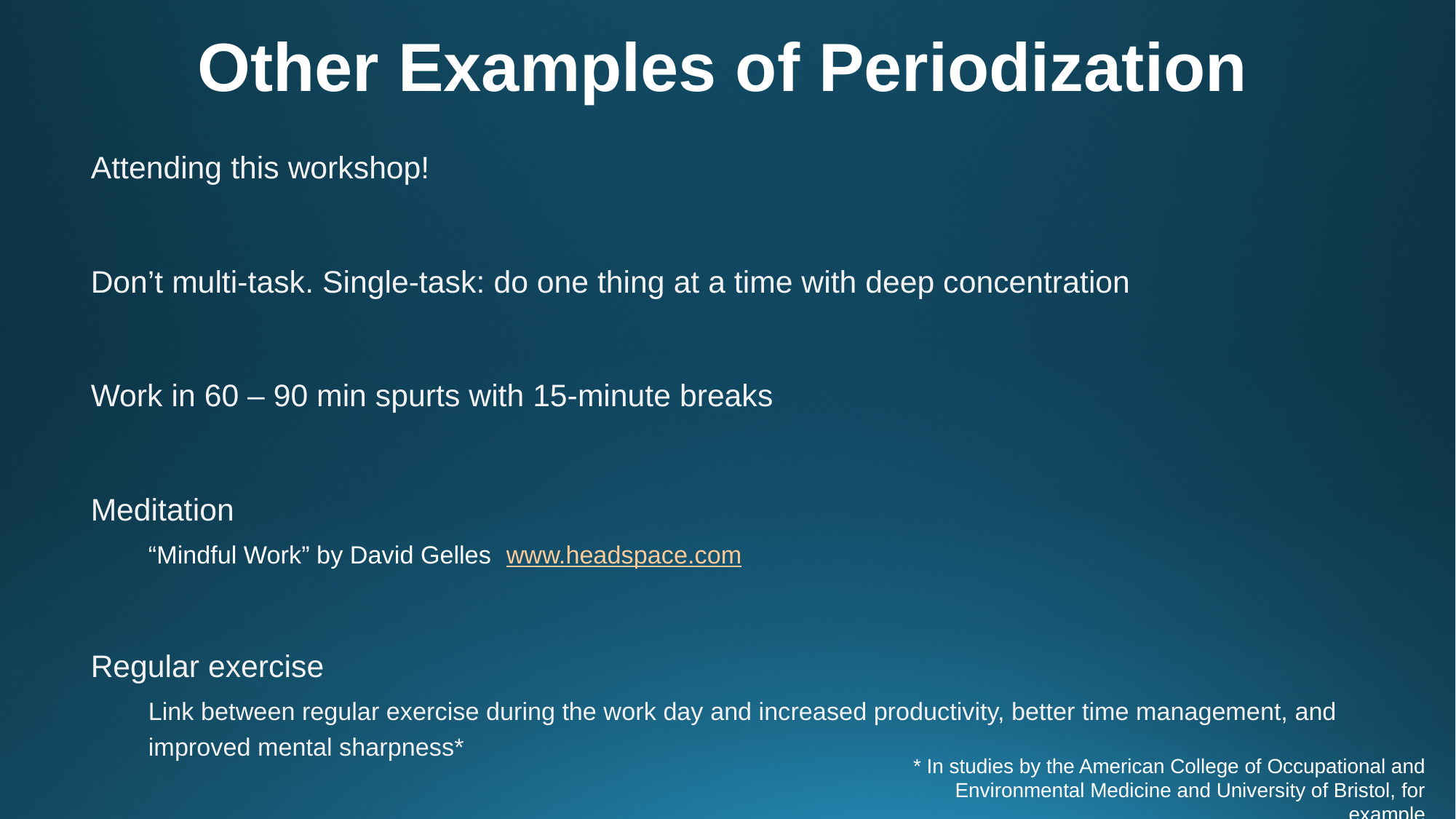

# Other Examples of Periodization
Attending this workshop!

Don’t multi-task. Single-task: do one thing at a time with deep concentration

Work in 60 – 90 min spurts with 15-minute breaks

Meditation
“Mindful Work” by David Gelles 	www.headspace.com

Regular exercise
Link between regular exercise during the work day and increased productivity, better time management, and improved mental sharpness*
  * In studies by the American College of Occupational and Environmental Medicine and University of Bristol, for example